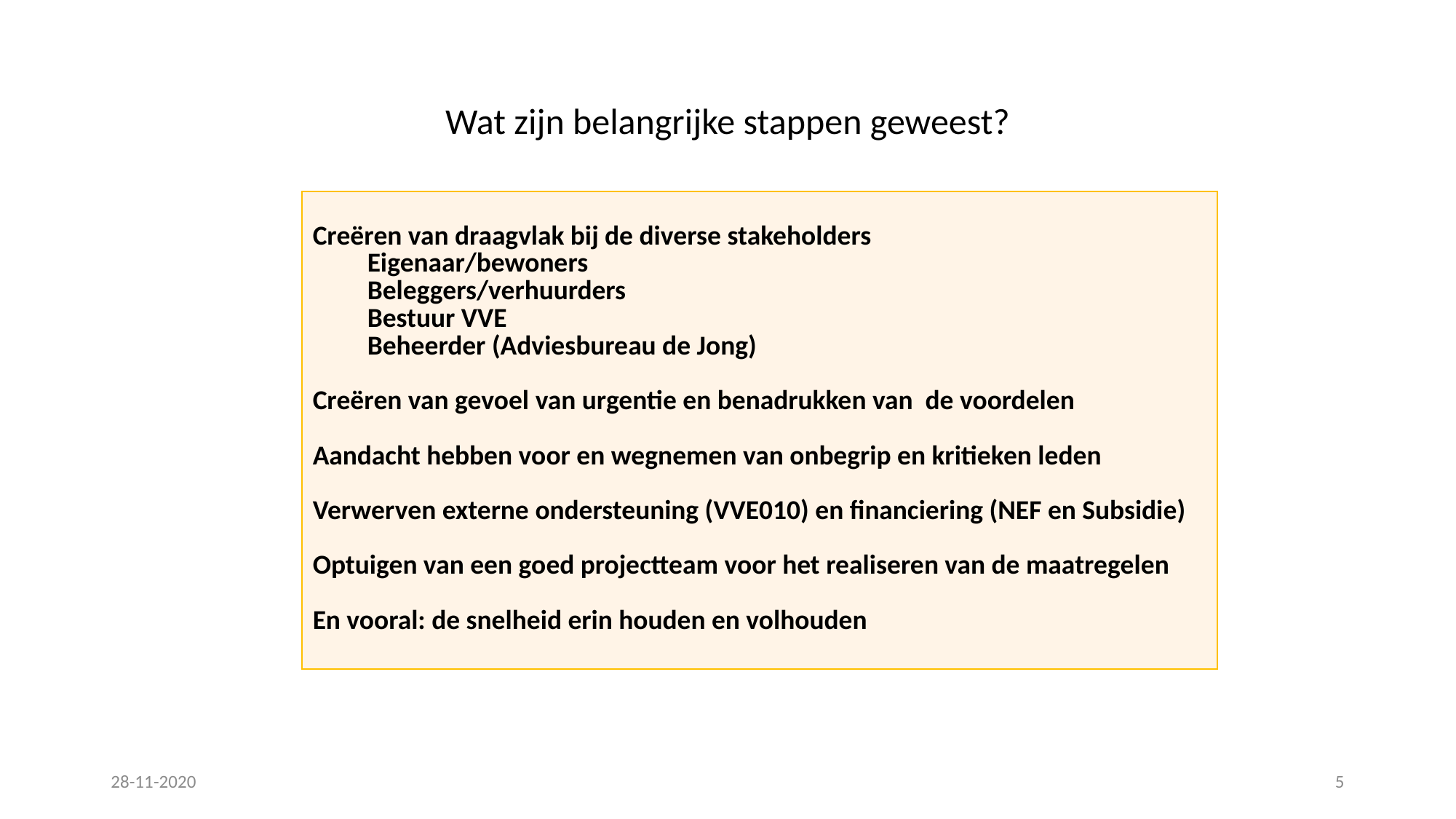

# Wat zijn belangrijke stappen geweest?
| Creëren van draagvlak bij de diverse stakeholders Eigenaar/bewoners Beleggers/verhuurders Bestuur VVE Beheerder (Adviesbureau de Jong) Creëren van gevoel van urgentie en benadrukken van de voordelen Aandacht hebben voor en wegnemen van onbegrip en kritieken leden Verwerven externe ondersteuning (VVE010) en financiering (NEF en Subsidie) Optuigen van een goed projectteam voor het realiseren van de maatregelen En vooral: de snelheid erin houden en volhouden |
| --- |

28-11-2020
5